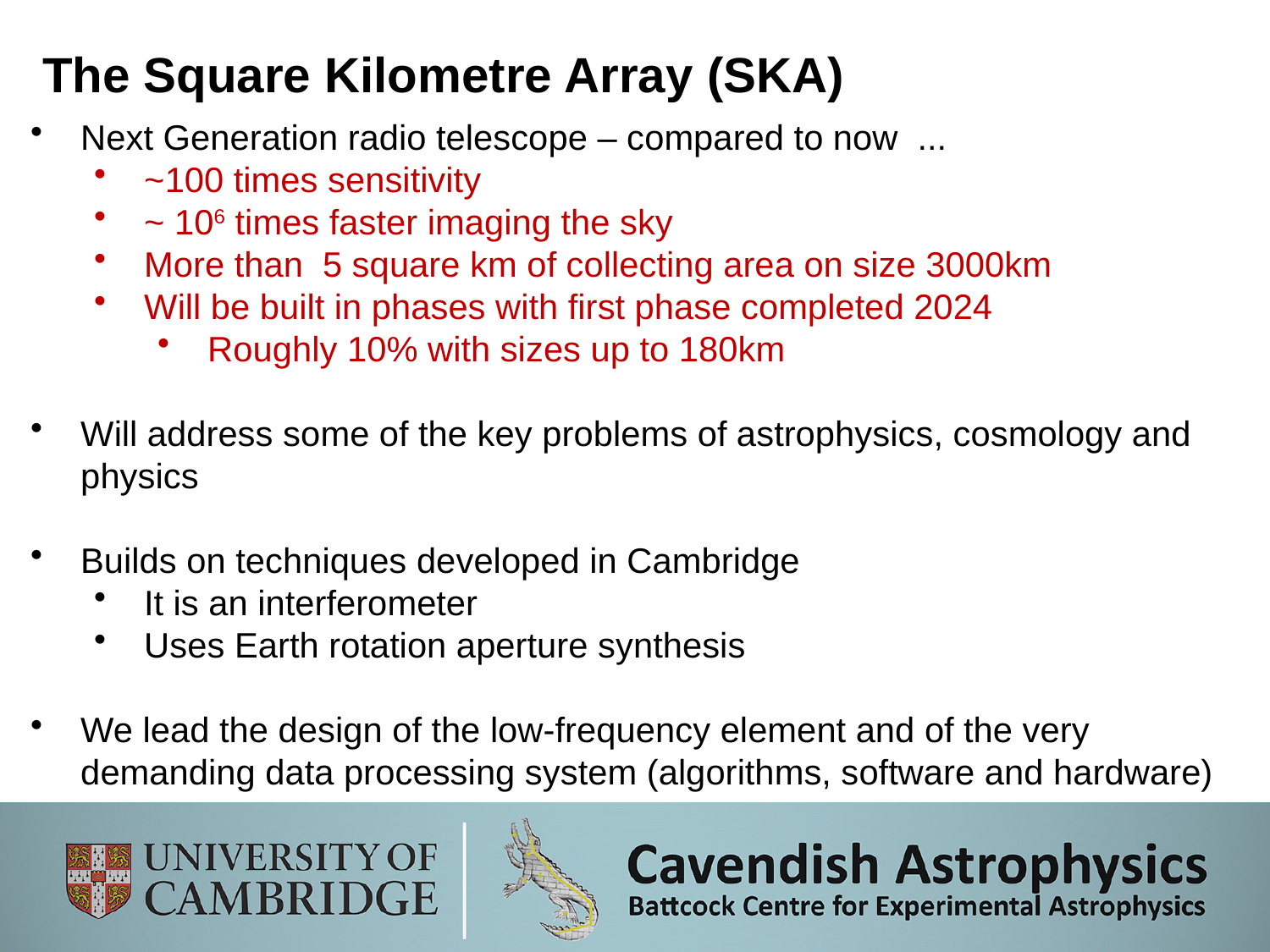

The Square Kilometre Array (SKA)

Next Generation radio telescope – compared to now  ...
~100 times sensitivity
~ 106 times faster imaging the sky
More than  5 square km of collecting area on size 3000km
Will be built in phases with first phase completed 2024
Roughly 10% with sizes up to 180km
Will address some of the key problems of astrophysics, cosmology and physics
Builds on techniques developed in Cambridge
It is an interferometer
Uses Earth rotation aperture synthesis
We lead the design of the low-frequency element and of the very demanding data processing system (algorithms, software and hardware)